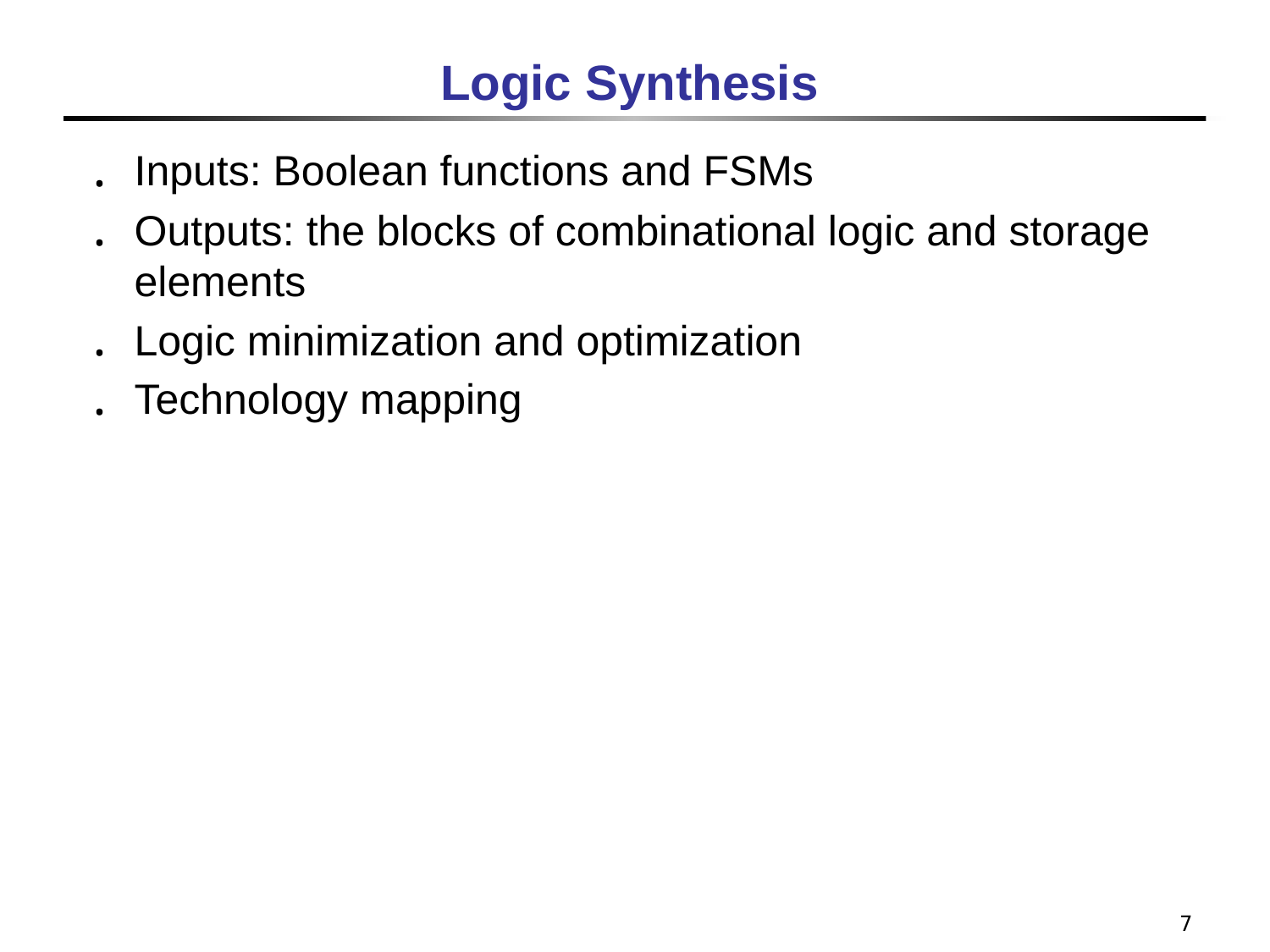

# Logic Synthesis
Inputs: Boolean functions and FSMs
Outputs: the blocks of combinational logic and storage elements
Logic minimization and optimization
Technology mapping

7